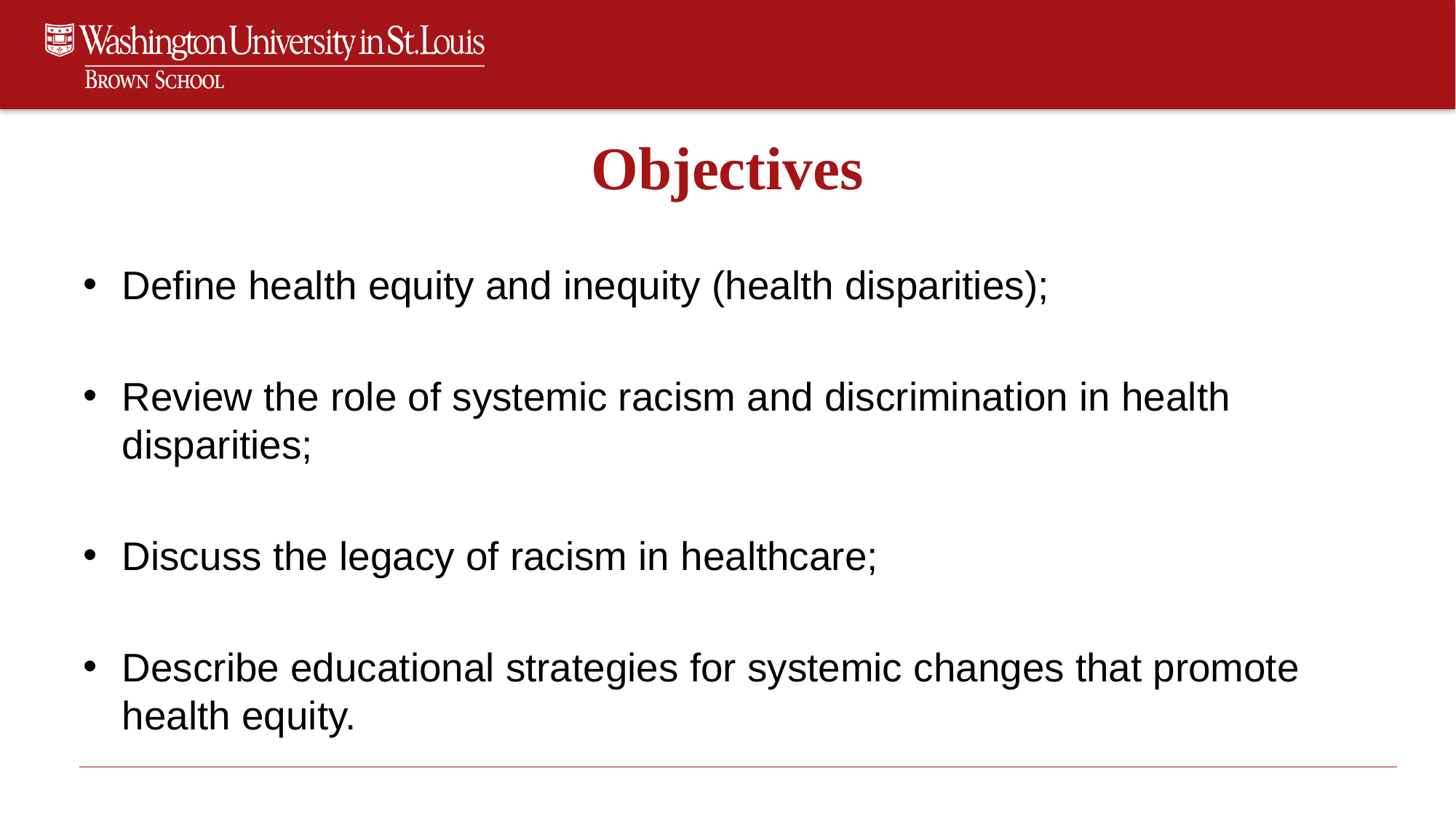

# Objectives
Define health equity and inequity (health disparities);

Review the role of systemic racism and discrimination in health disparities;

Discuss the legacy of racism in healthcare;

Describe educational strategies for systemic changes that promote health equity.